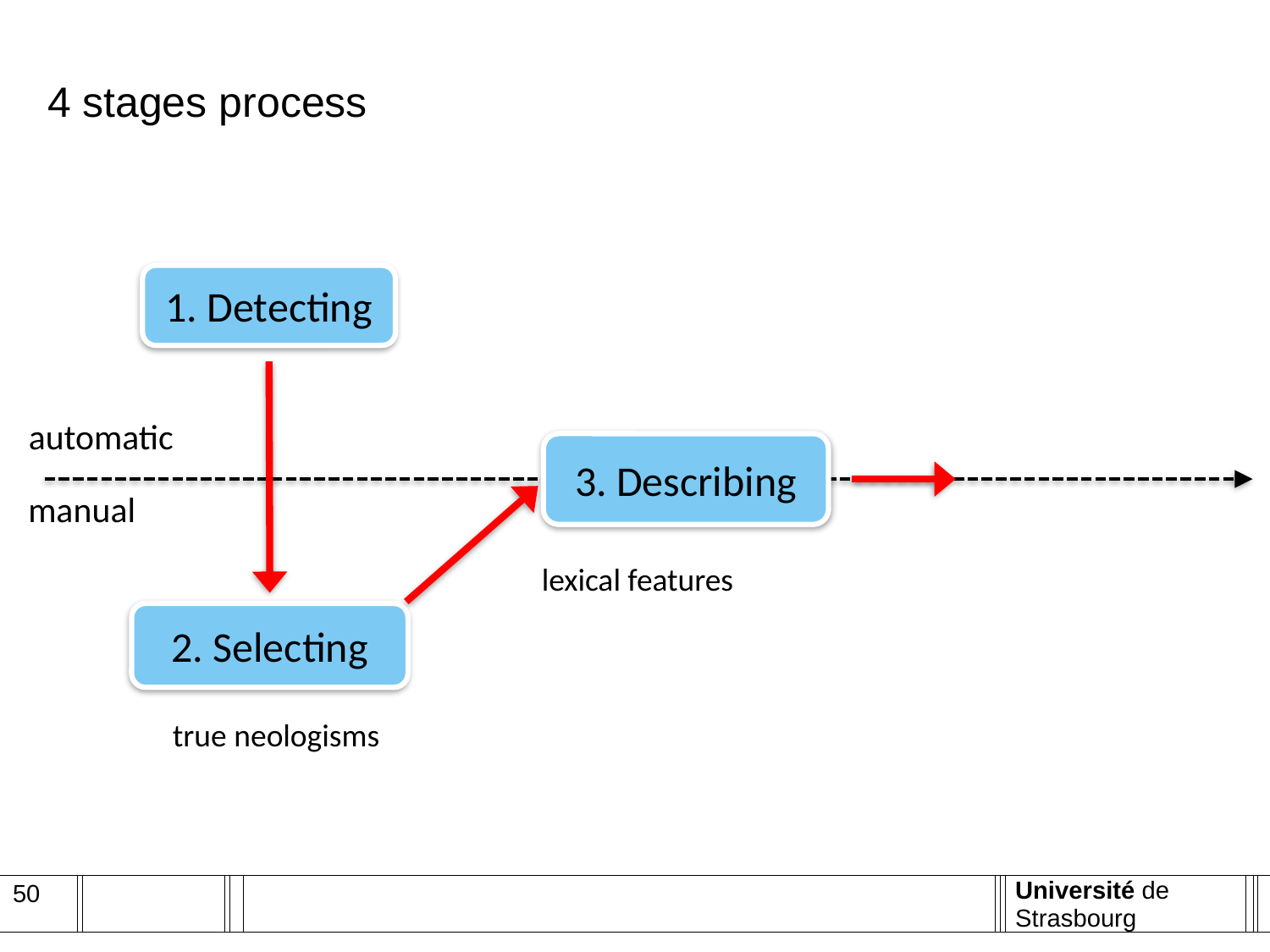

4 stages process
1. Detecting
automatic
3. Describing
manual
lexical features
2. Selecting
true neologisms
50